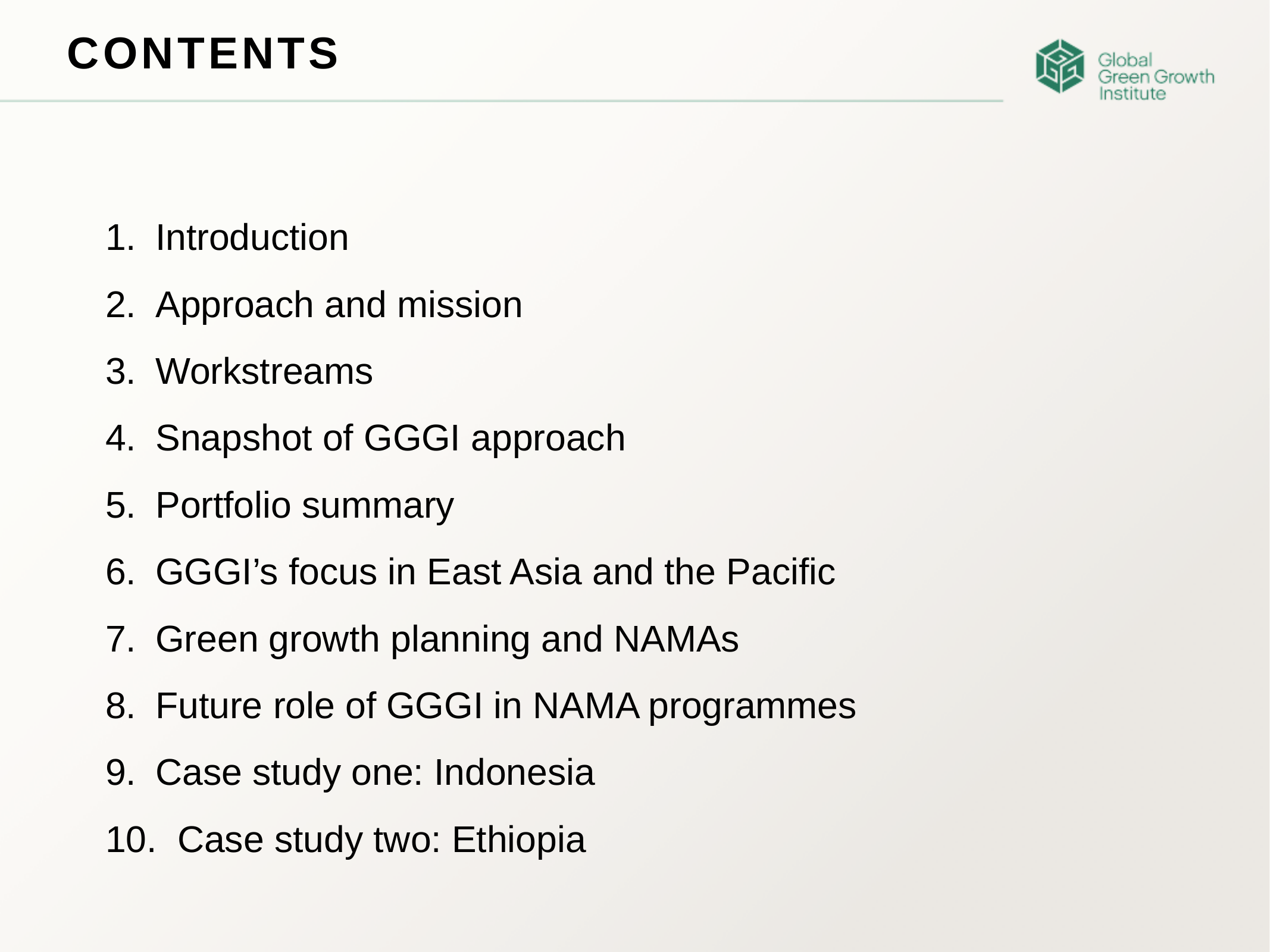

CONTENTS
Introduction
Approach and mission
Workstreams
Snapshot of GGGI approach
Portfolio summary
GGGI’s focus in East Asia and the Pacific
Green growth planning and NAMAs
Future role of GGGI in NAMA programmes
Case study one: Indonesia
  Case study two: Ethiopia